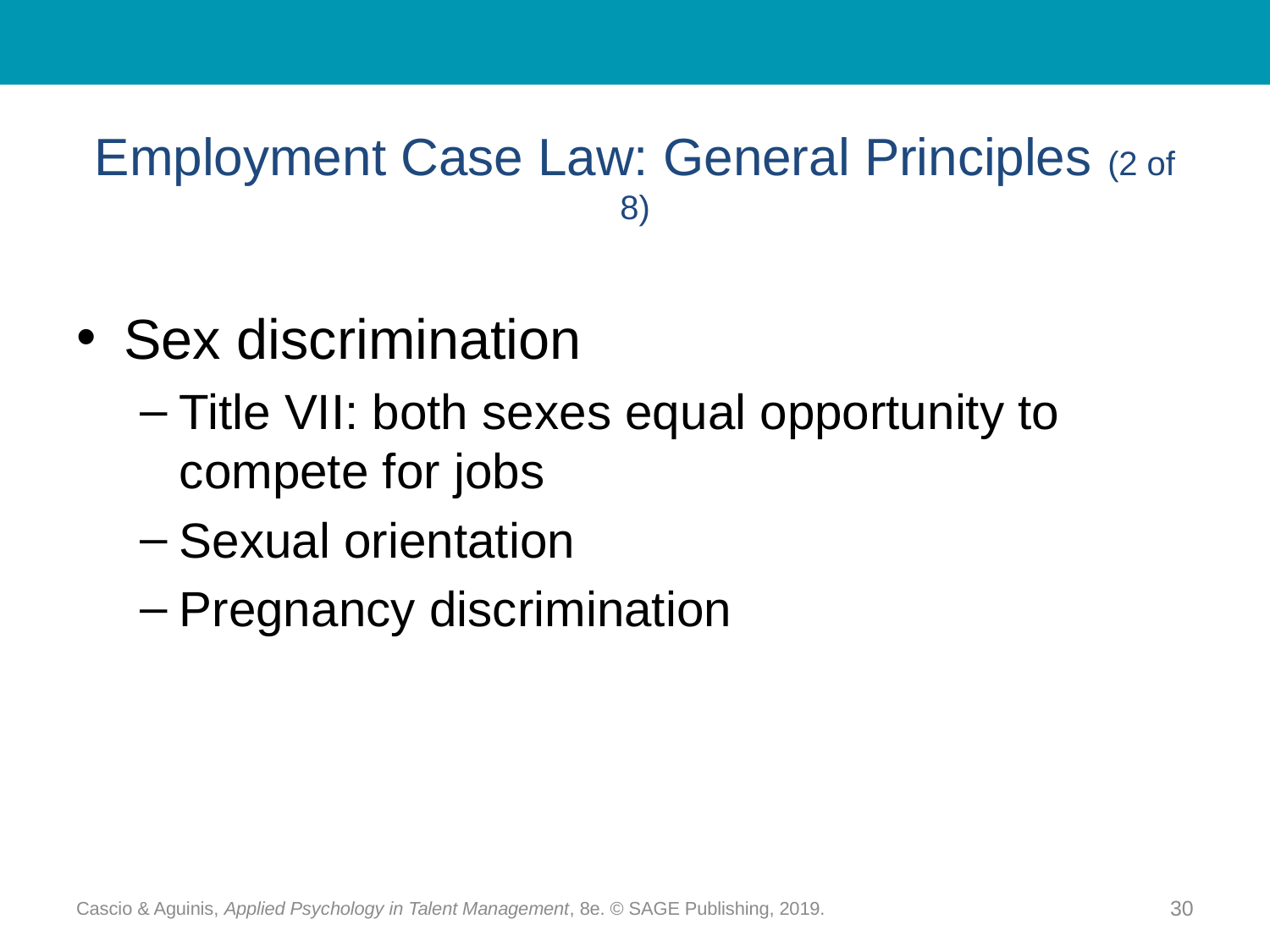

# Employment Case Law: General Principles (2 of 8)
Sex discrimination
Title VII: both sexes equal opportunity to compete for jobs
Sexual orientation
Pregnancy discrimination
Cascio & Aguinis, Applied Psychology in Talent Management, 8e. © SAGE Publishing, 2019.
30